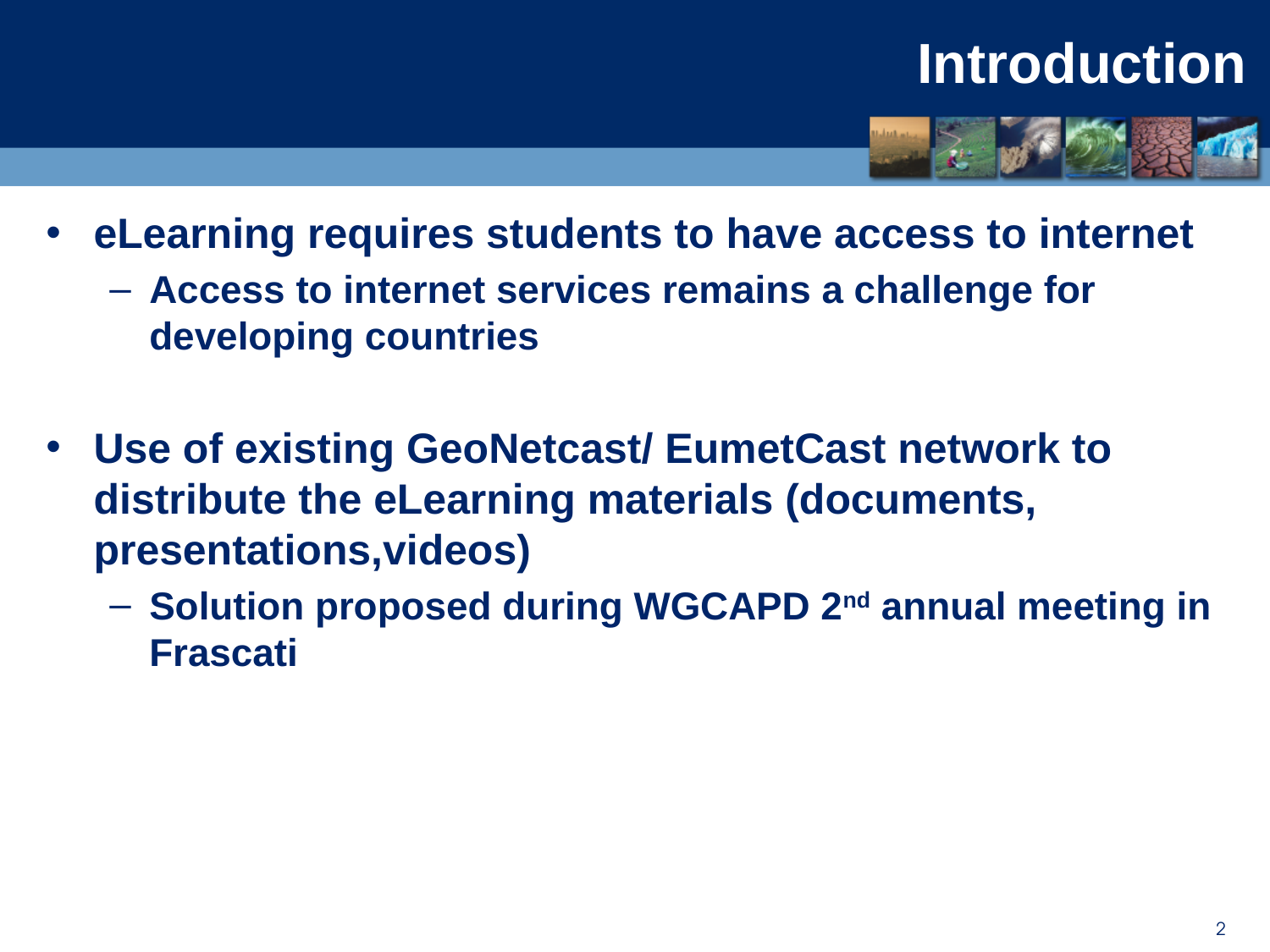

# Introduction
eLearning requires students to have access to internet
Access to internet services remains a challenge for developing countries

Use of existing GeoNetcast/ EumetCast network to distribute the eLearning materials (documents, presentations,videos)
Solution proposed during WGCAPD 2nd annual meeting in Frascati

2